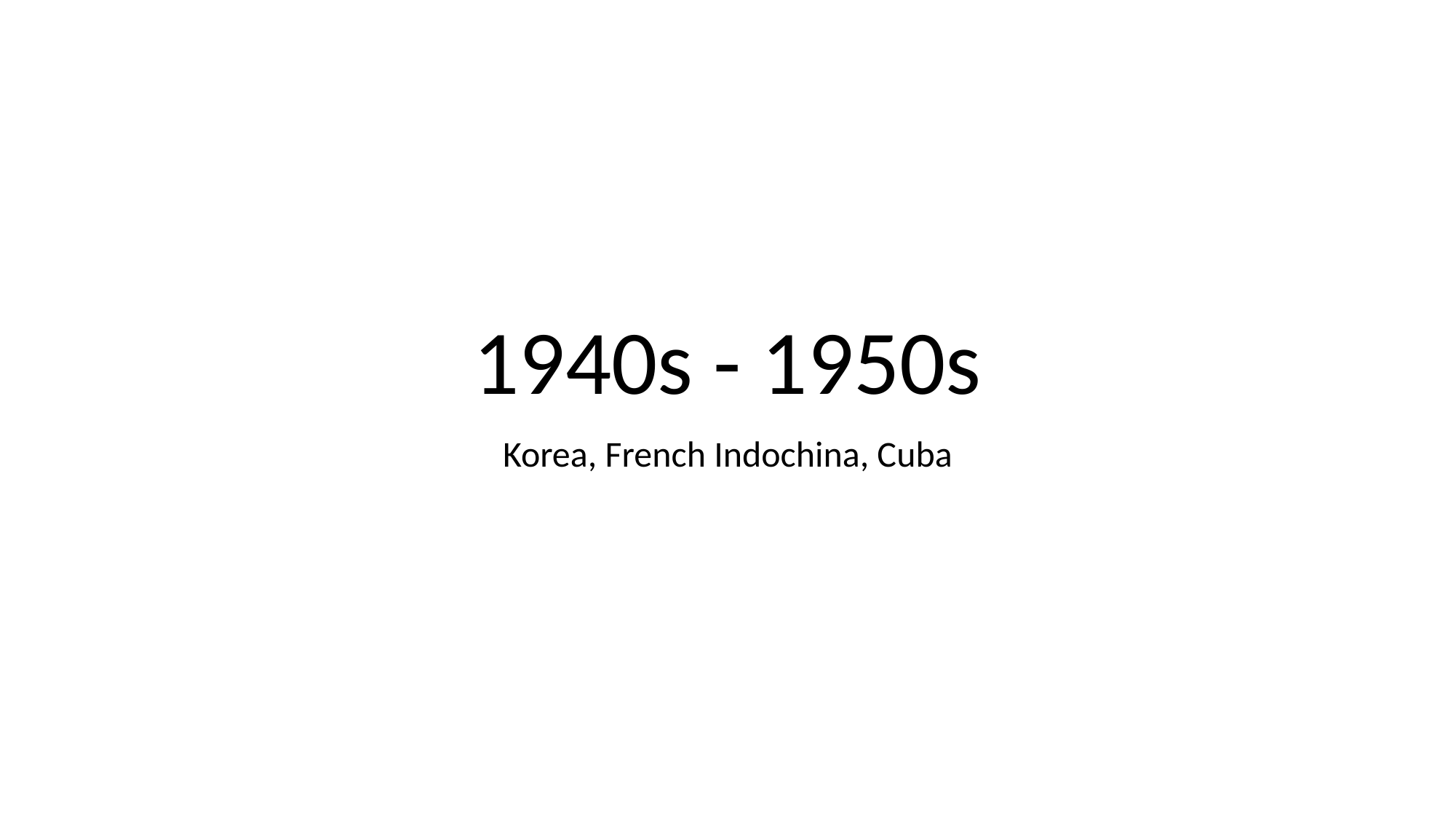

# 1940s - 1950s
Korea, French Indochina, Cuba